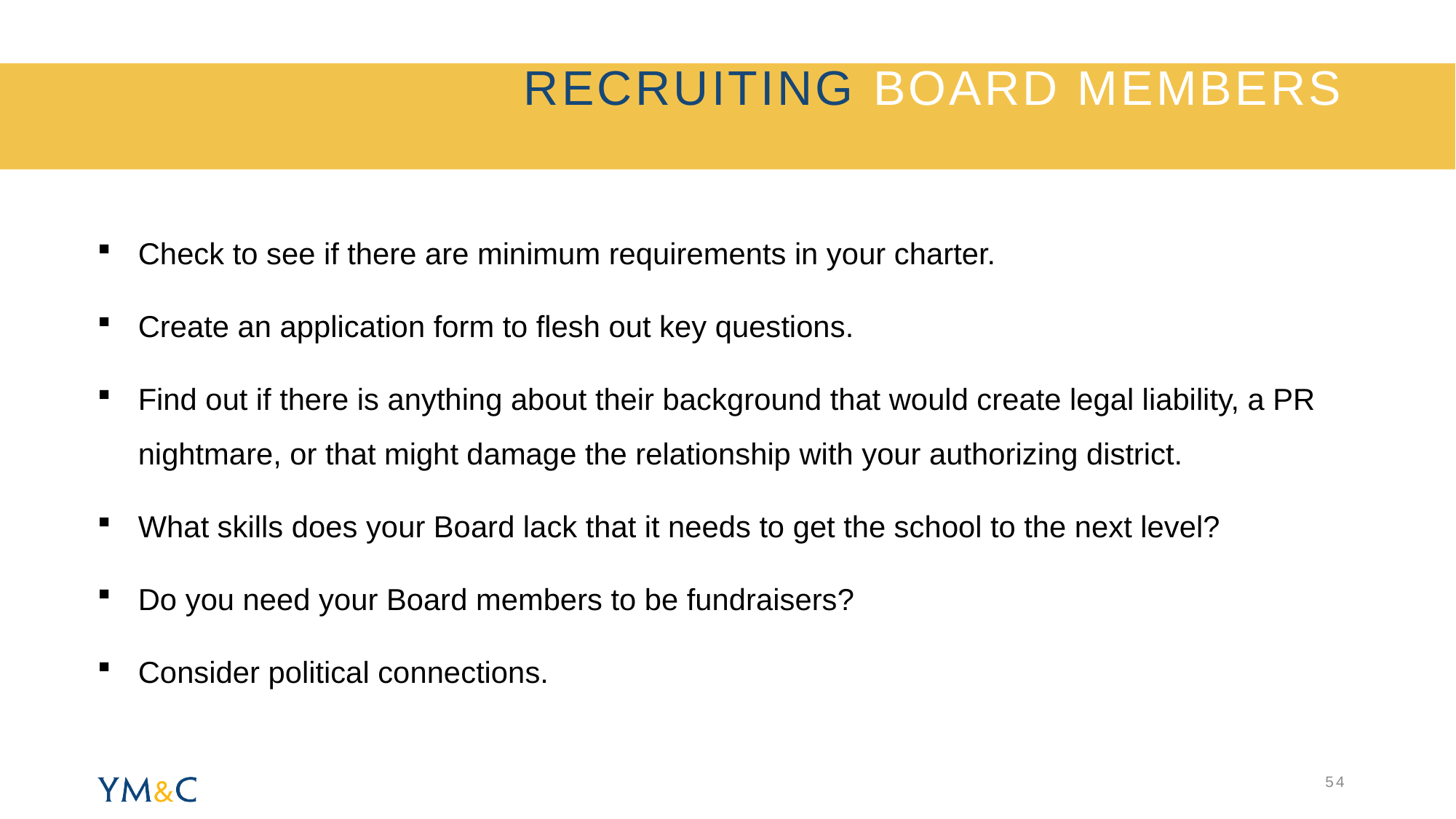

# RECRUITING BOARD MEMBERS
Check to see if there are minimum requirements in your charter.
Create an application form to flesh out key questions.
Find out if there is anything about their background that would create legal liability, a PR nightmare, or that might damage the relationship with your authorizing district.
What skills does your Board lack that it needs to get the school to the next level?
Do you need your Board members to be fundraisers?
Consider political connections.

54